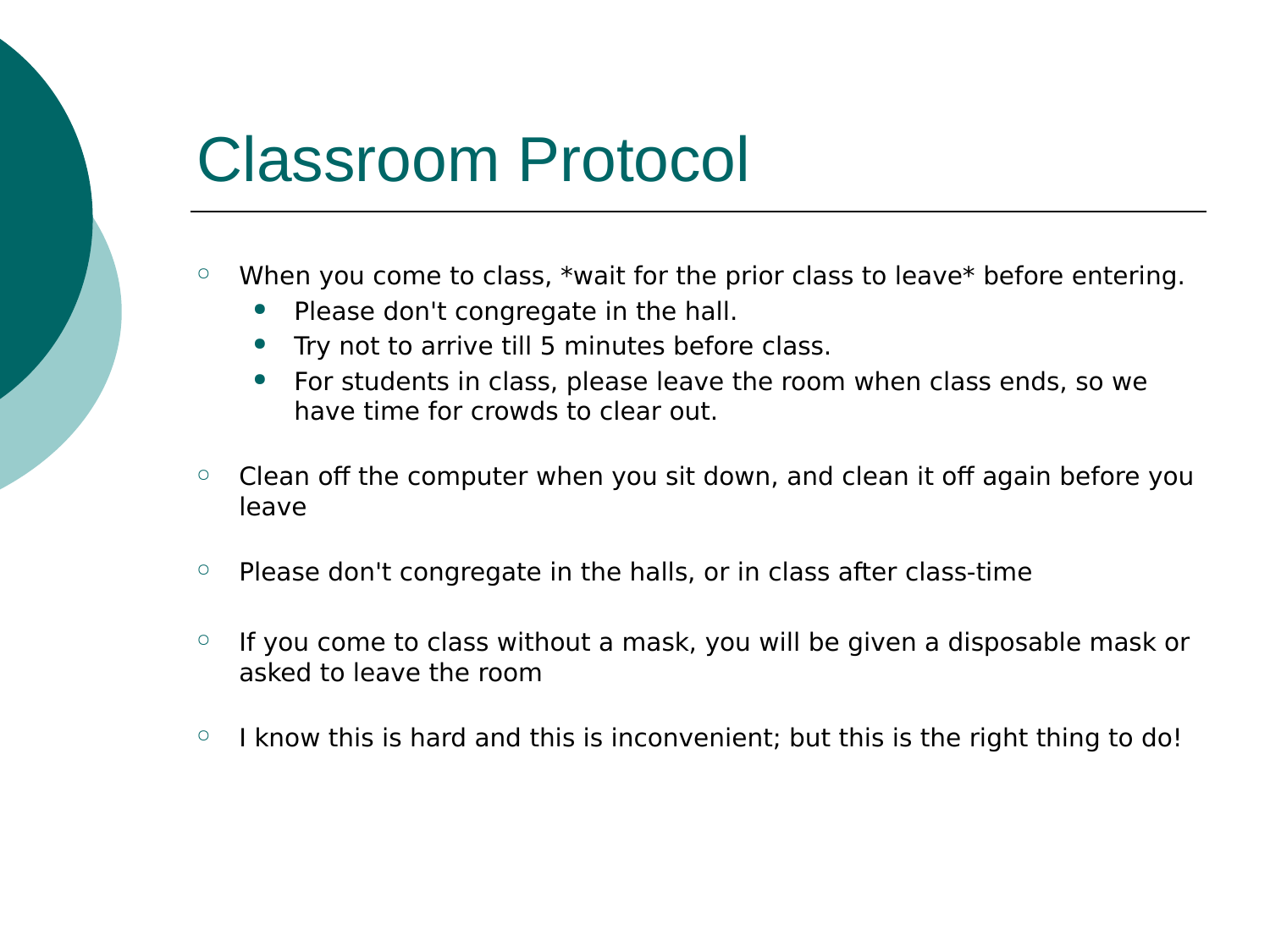

# Classroom Protocol
When you come to class, *wait for the prior class to leave* before entering.
Please don't congregate in the hall.
Try not to arrive till 5 minutes before class.
For students in class, please leave the room when class ends, so we have time for crowds to clear out.
Clean off the computer when you sit down, and clean it off again before you leave
Please don't congregate in the halls, or in class after class-time

If you come to class without a mask, you will be given a disposable mask or asked to leave the room
I know this is hard and this is inconvenient; but this is the right thing to do!